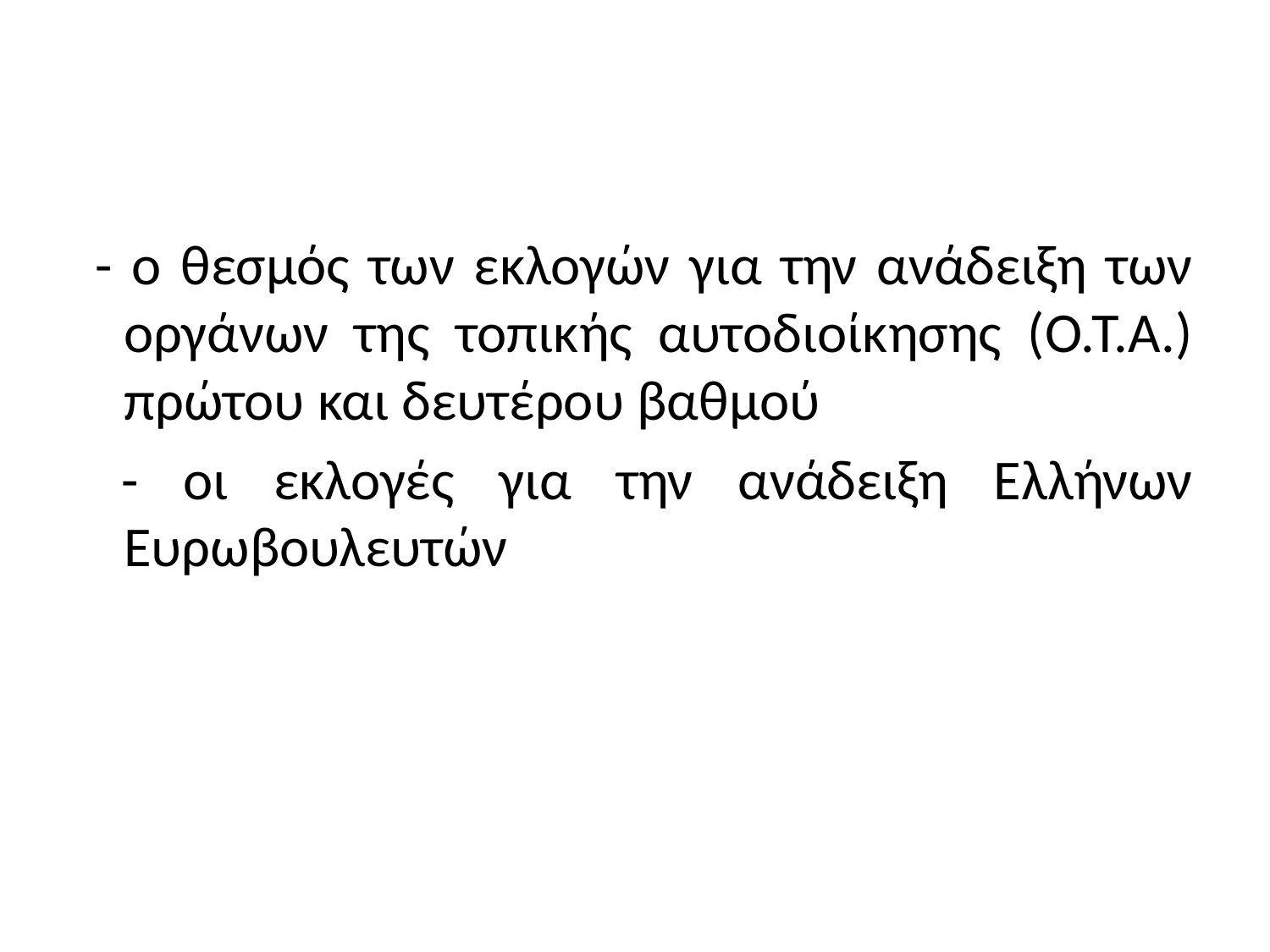

#
 - ο θεσμός των εκλογών για την ανάδειξη των οργάνων της τοπικής αυτοδιοίκησης (Ο.Τ.Α.) πρώτου και δευτέρου βαθμού
 - οι εκλογές για την ανάδειξη Ελλήνων Ευρωβουλευτών